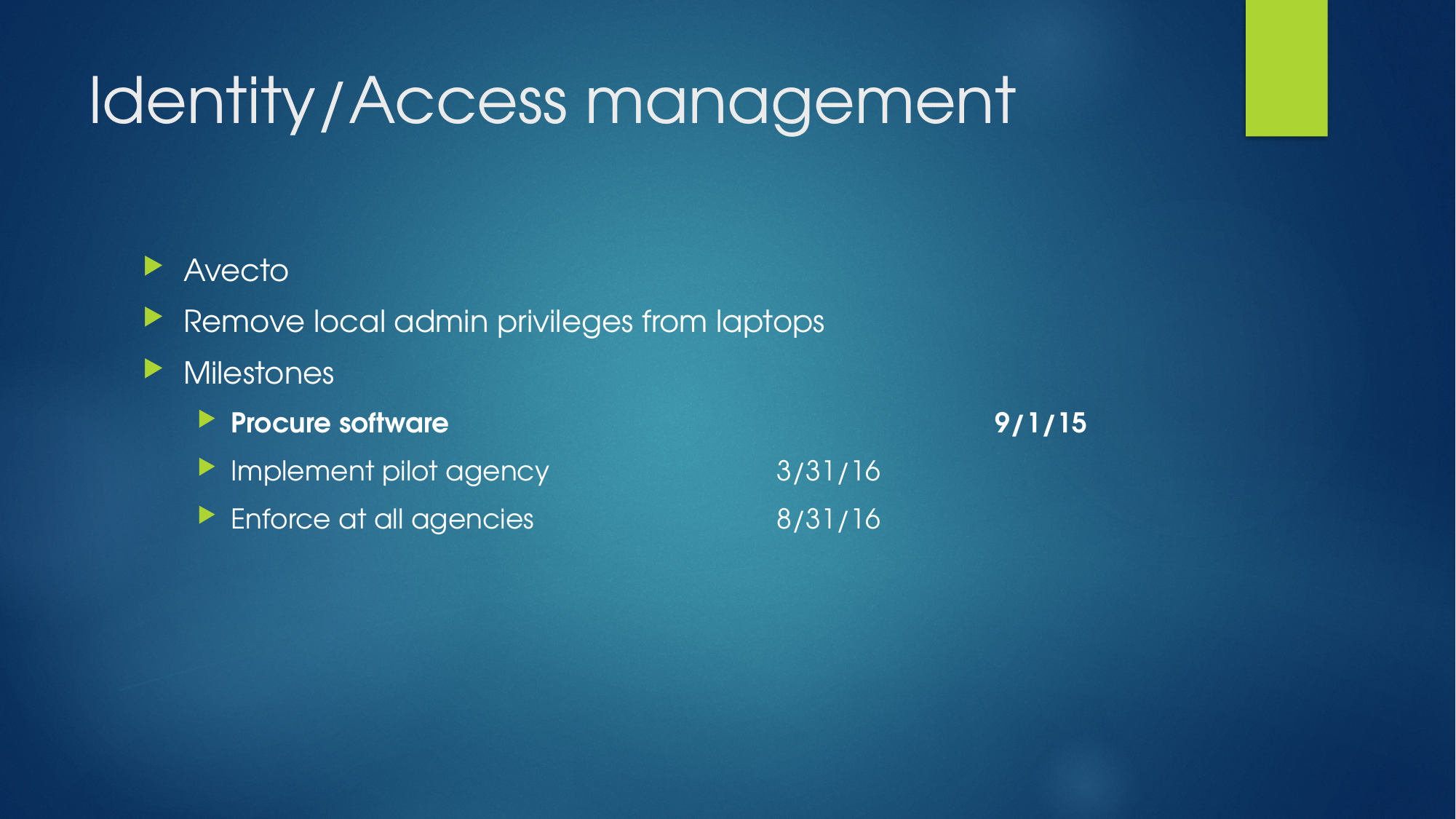

# Identity/Access management
Avecto
Remove local admin privileges from laptops
Milestones
Procure software 					9/1/15
Implement pilot agency			3/31/16
Enforce at all agencies			8/31/16